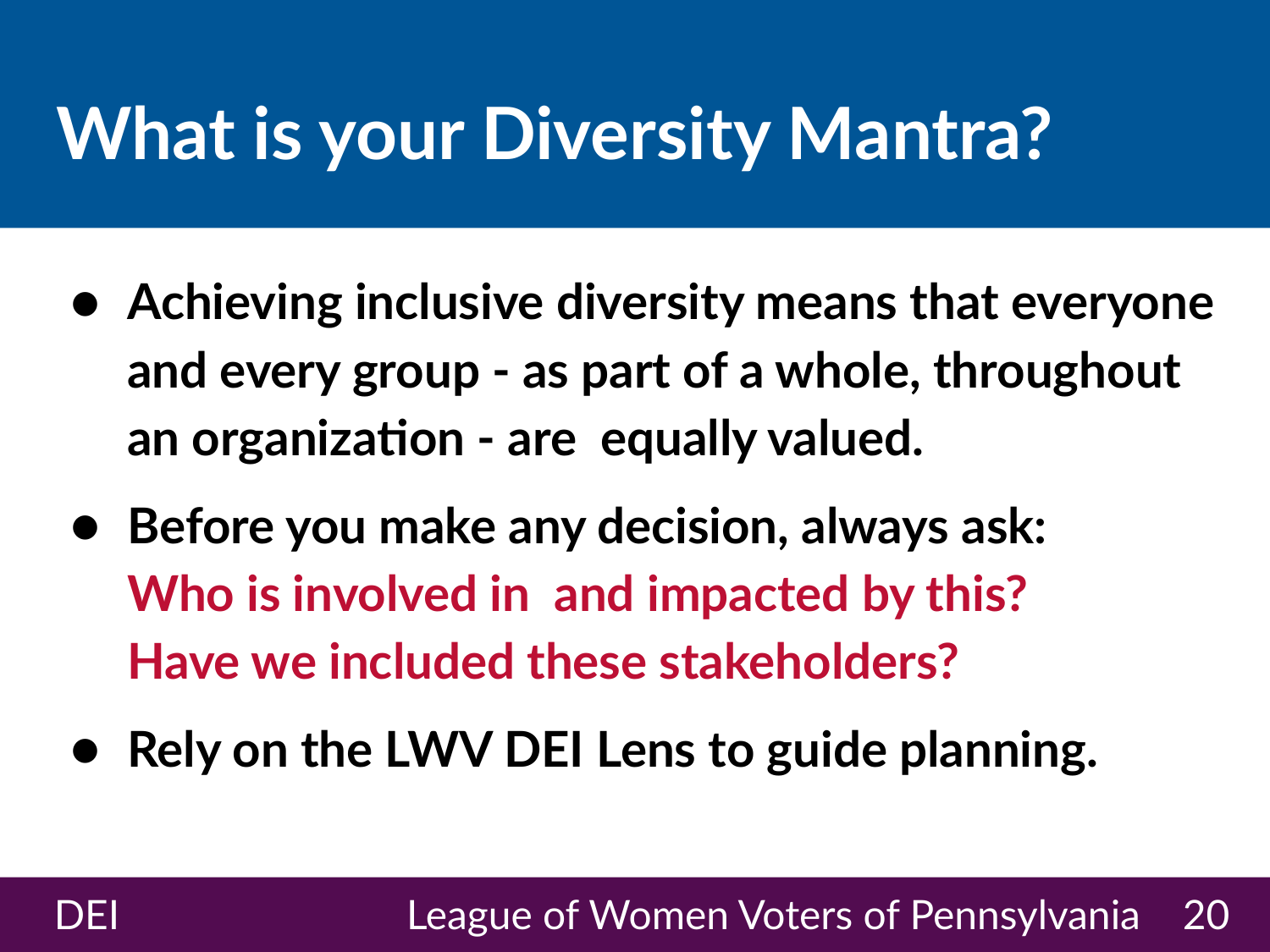

# What is your Diversity Mantra?
Achieving inclusive diversity means that everyone and every group - as part of a whole, throughout an organization - are  equally valued.

Before you make any decision, always ask:
Who is involved in  and impacted by this?
Have we included these stakeholders?

Rely on the LWV DEI Lens to guide planning.

DEI
League of Women Voters of Pennsylvania    20